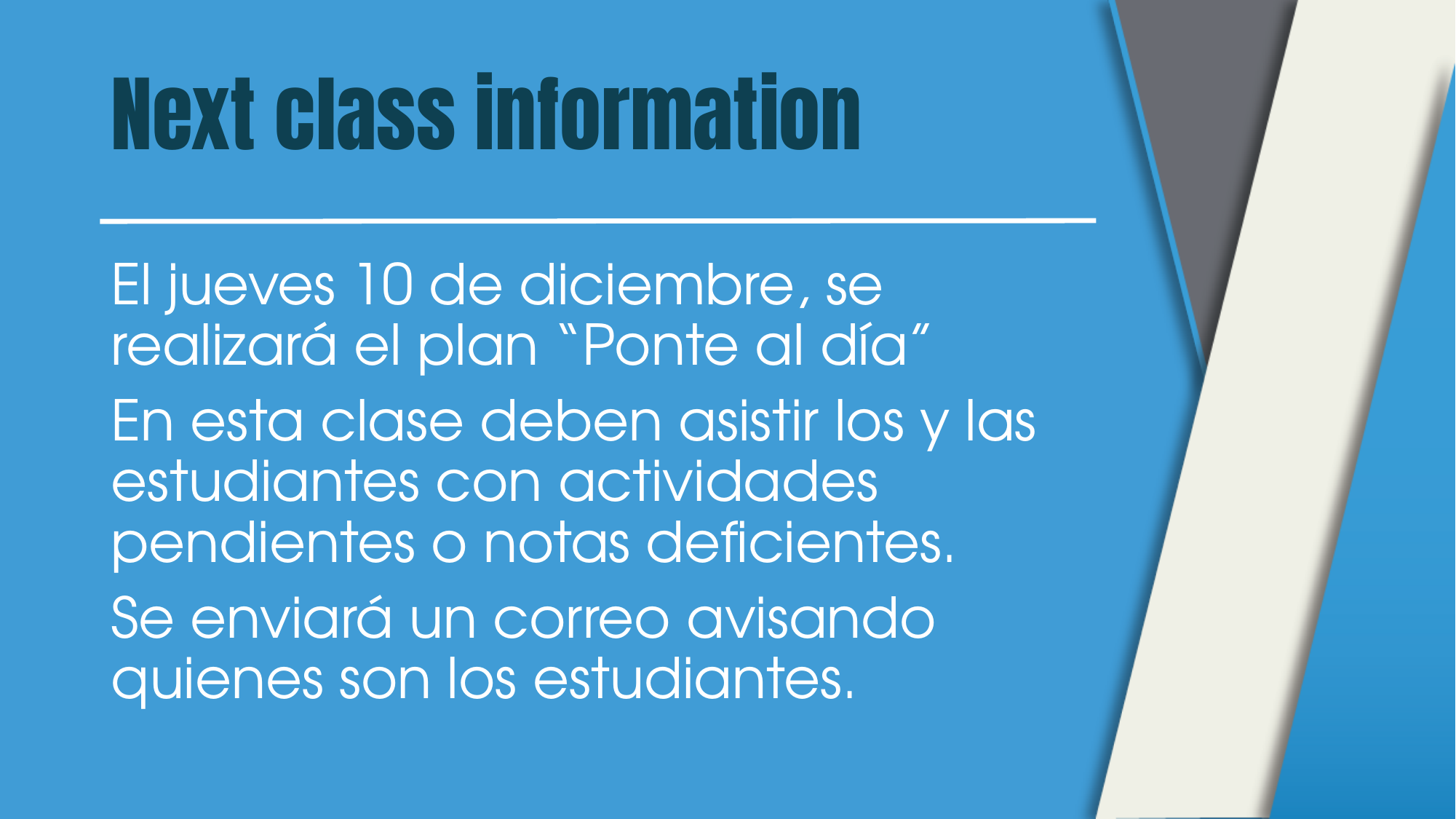

# Next class information
El jueves 10 de diciembre, se realizará el plan “Ponte al día”
En esta clase deben asistir los y las estudiantes con actividades pendientes o notas deficientes.
Se enviará un correo avisando quienes son los estudiantes.